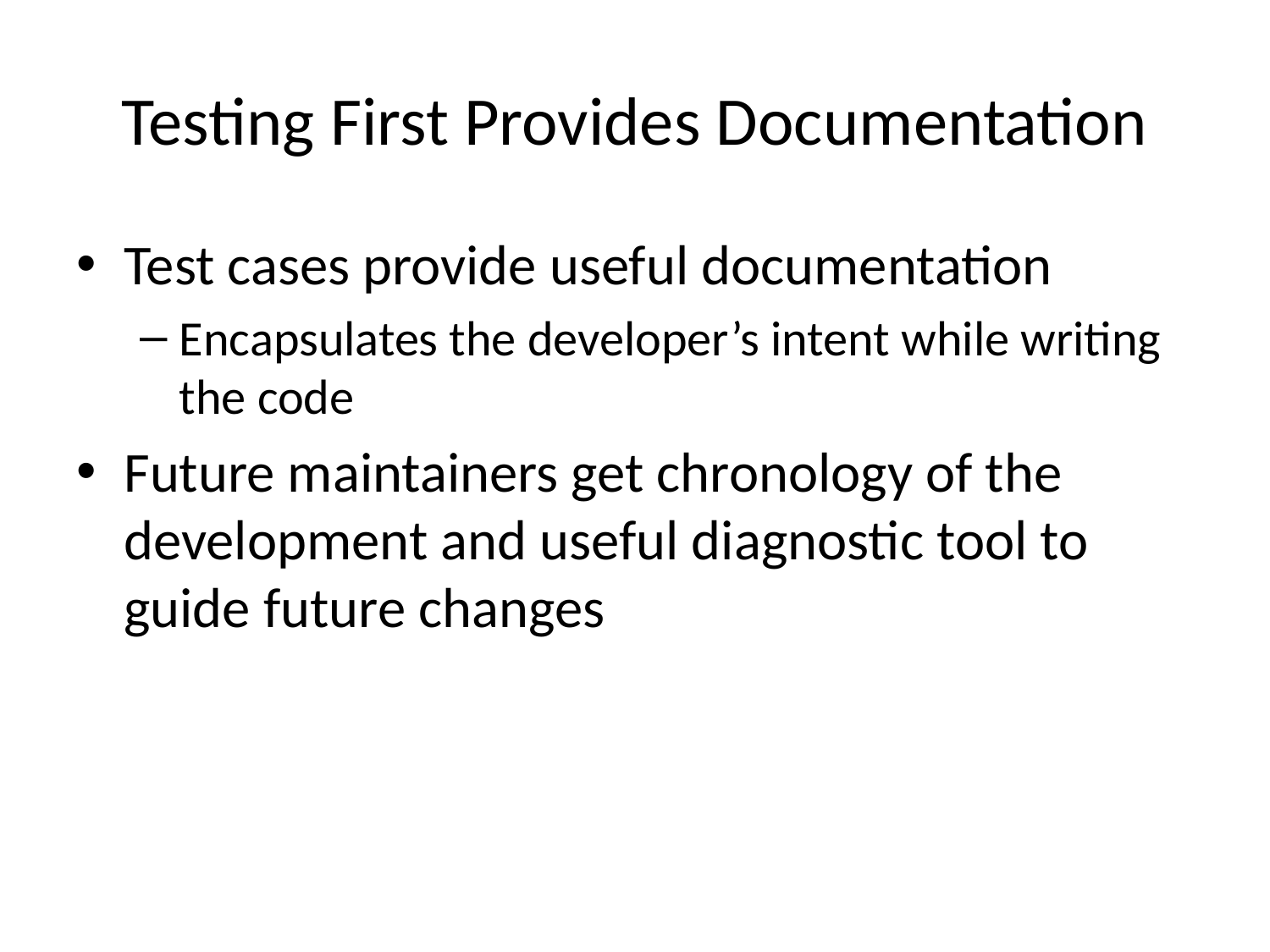

# Testing First Provides Documentation
Test cases provide useful documentation
Encapsulates the developer’s intent while writing the code
Future maintainers get chronology of the development and useful diagnostic tool to guide future changes